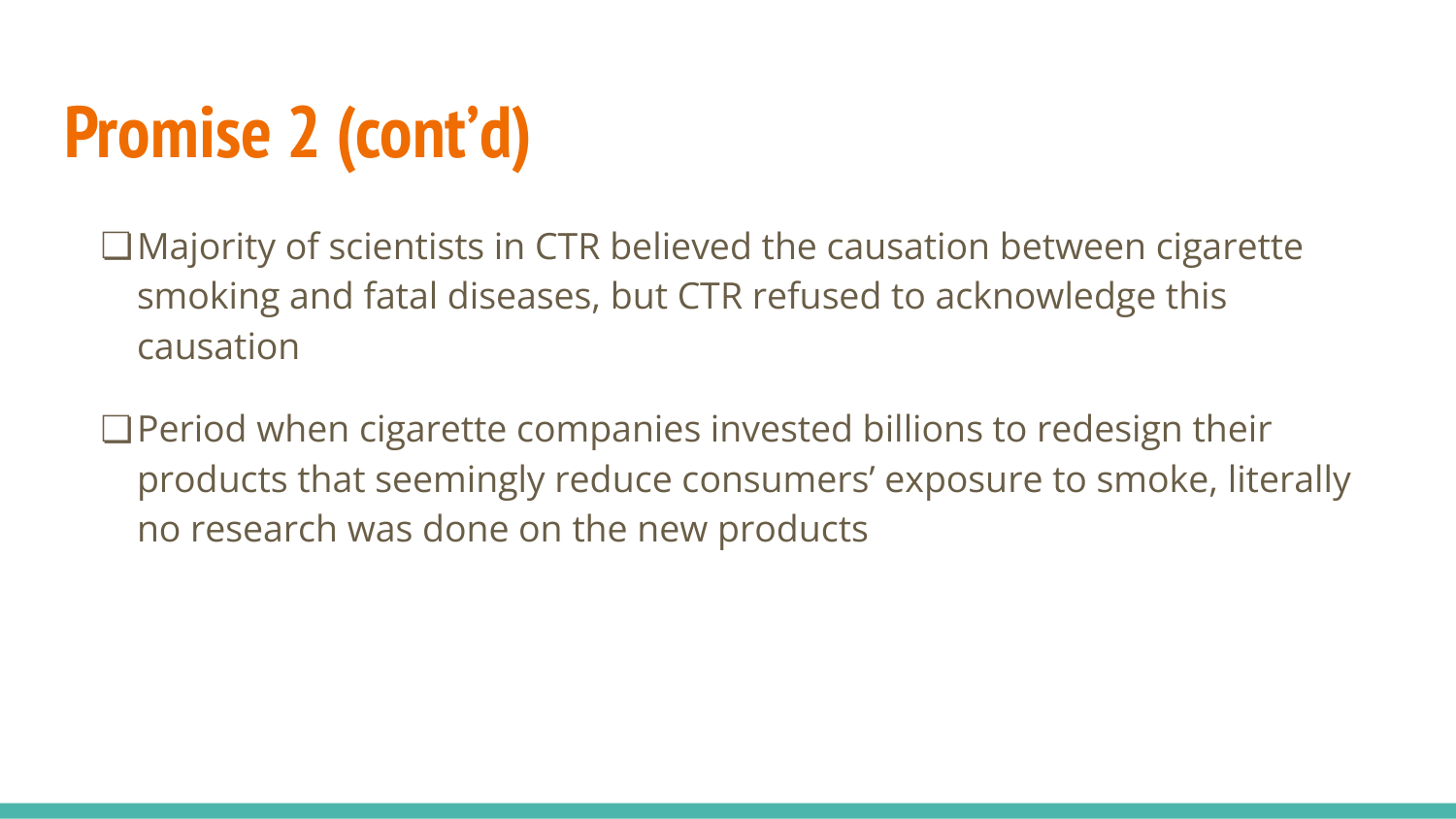

# Promise 2 (cont’d)
Majority of scientists in CTR believed the causation between cigarette smoking and fatal diseases, but CTR refused to acknowledge this causation
Period when cigarette companies invested billions to redesign their products that seemingly reduce consumers’ exposure to smoke, literally no research was done on the new products